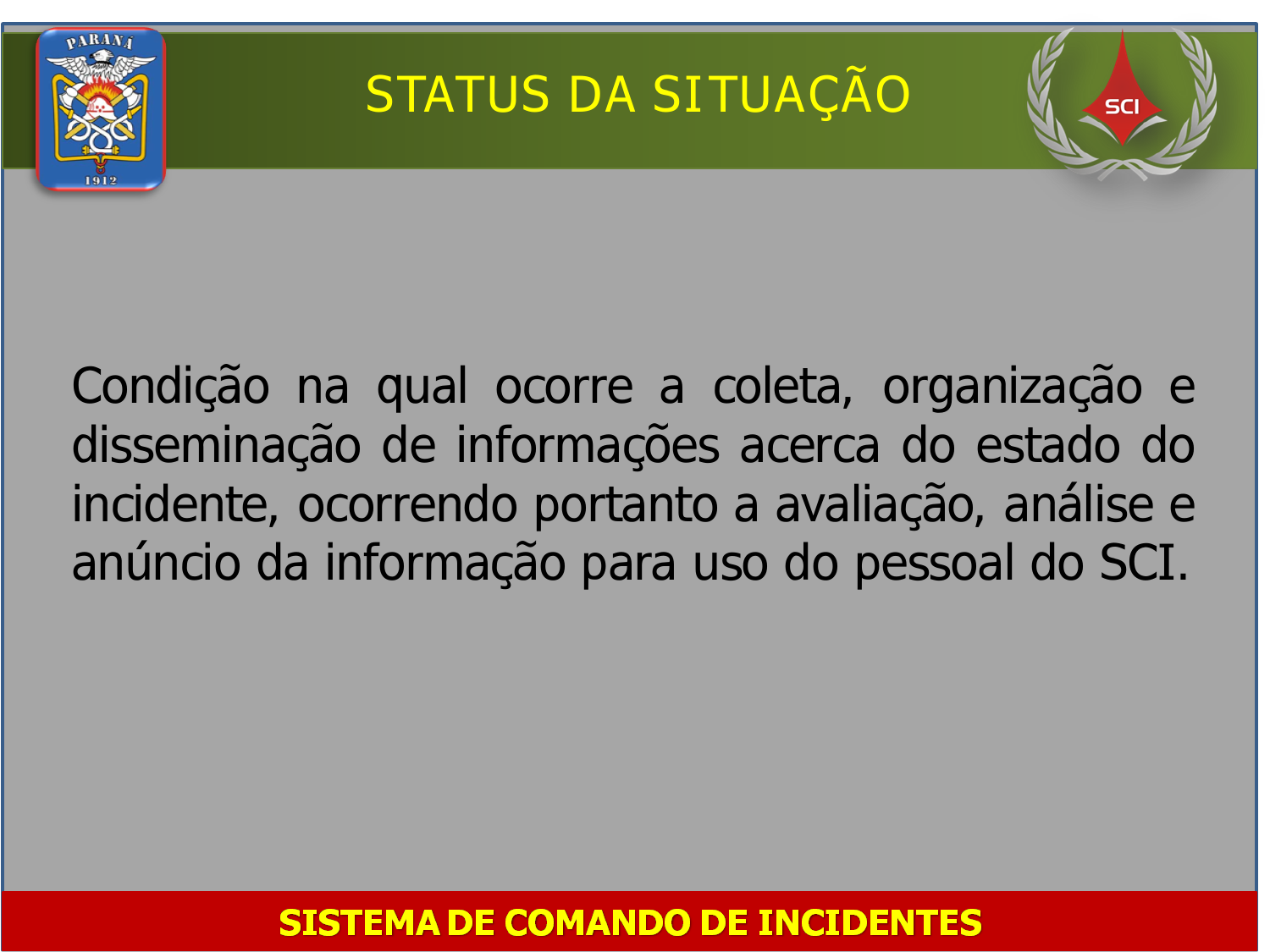

STATUS DA SITUAÇÃO
Condição na qual ocorre a coleta, organização e disseminação de informações acerca do estado do incidente, ocorrendo portanto a avaliação, análise e anúncio da informação para uso do pessoal do SCI.